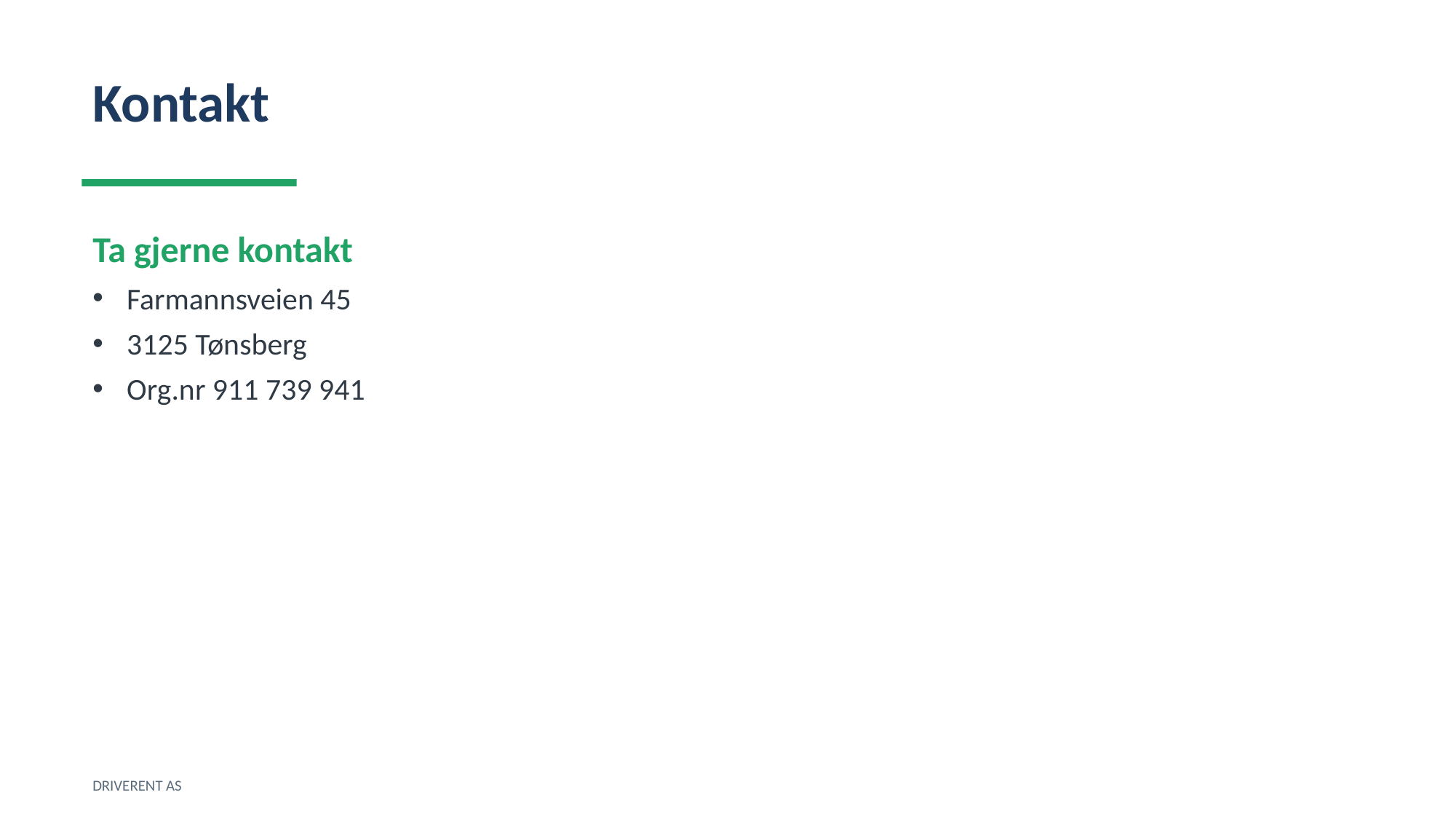

Kontakt

Ta gjerne kontakt
Farmannsveien 45
3125 Tønsberg
Org.nr 911 739 941
DRIVERENT AS